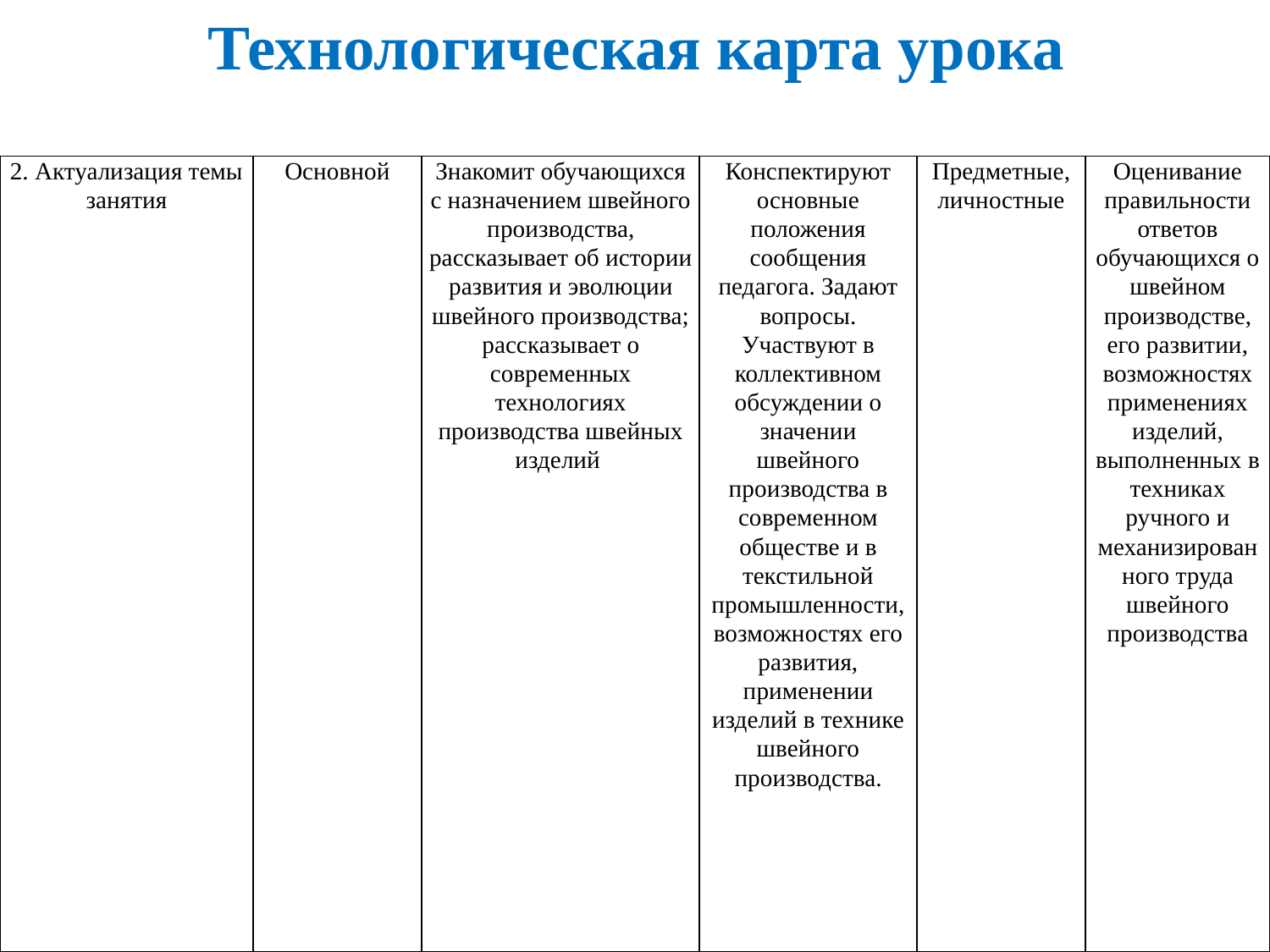

Технологическая карта урока
| 2. Актуализация темы занятия | Основной | Знакомит обучающихся с назначением швейного производства, рассказывает об истории развития и эволюции швейного производства; рассказывает о современных технологиях производства швейных изделий | Конспектируют основные положения сообщения педагога. Задают вопросы. Участвуют в коллективном обсуждении о значении швейного производства в современном обществе и в текстильной промышленности, возможностях его развития, применении изделий в технике швейного производства. | Предметные, личностные | Оценивание правильности ответов обучающихся о швейном производстве, его развитии, возможностях применениях изделий, выполненных в техниках ручного и механизированного труда швейного производства |
| --- | --- | --- | --- | --- | --- |